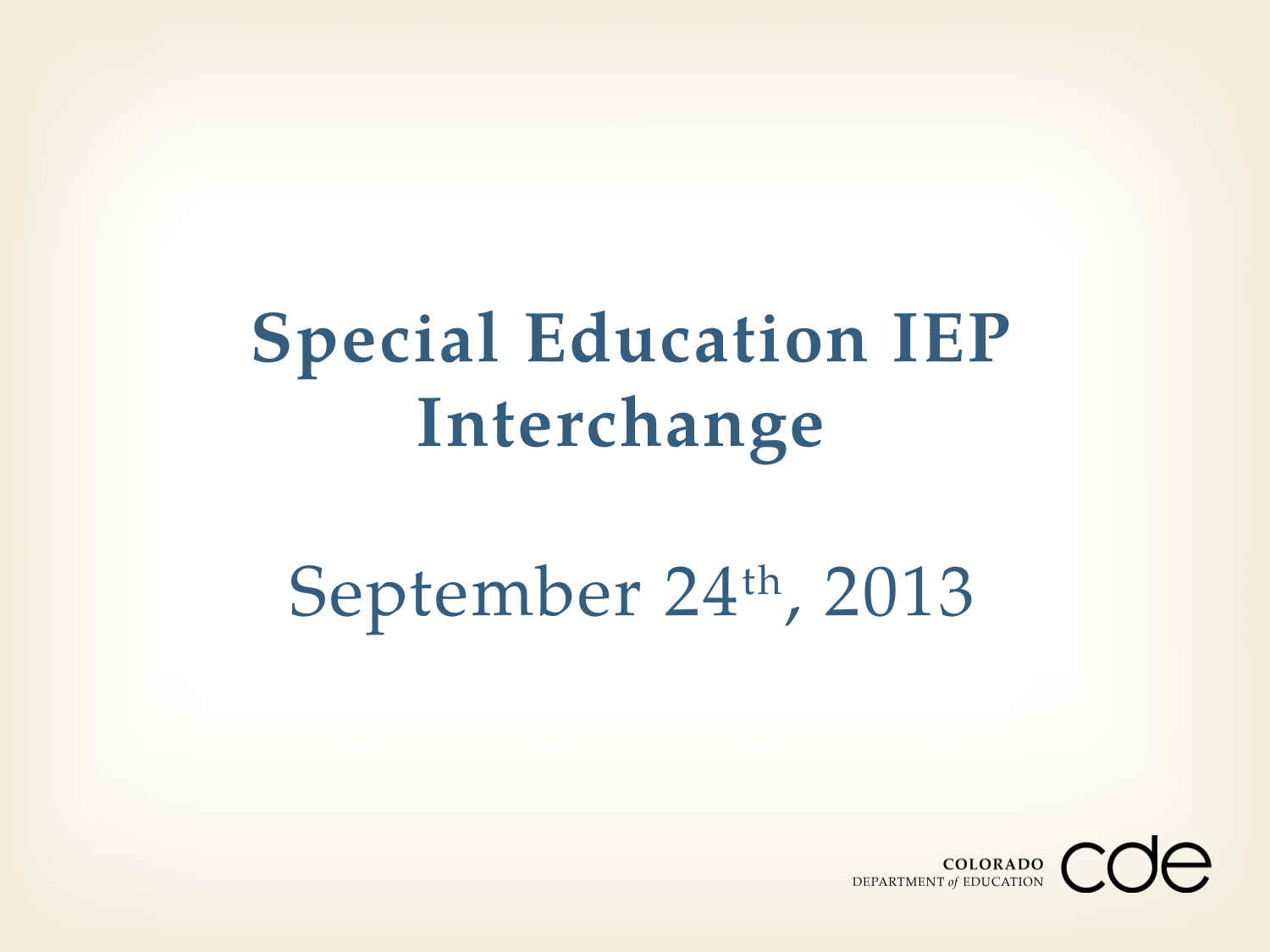

# Special Education IEP Interchange September 24th, 2013